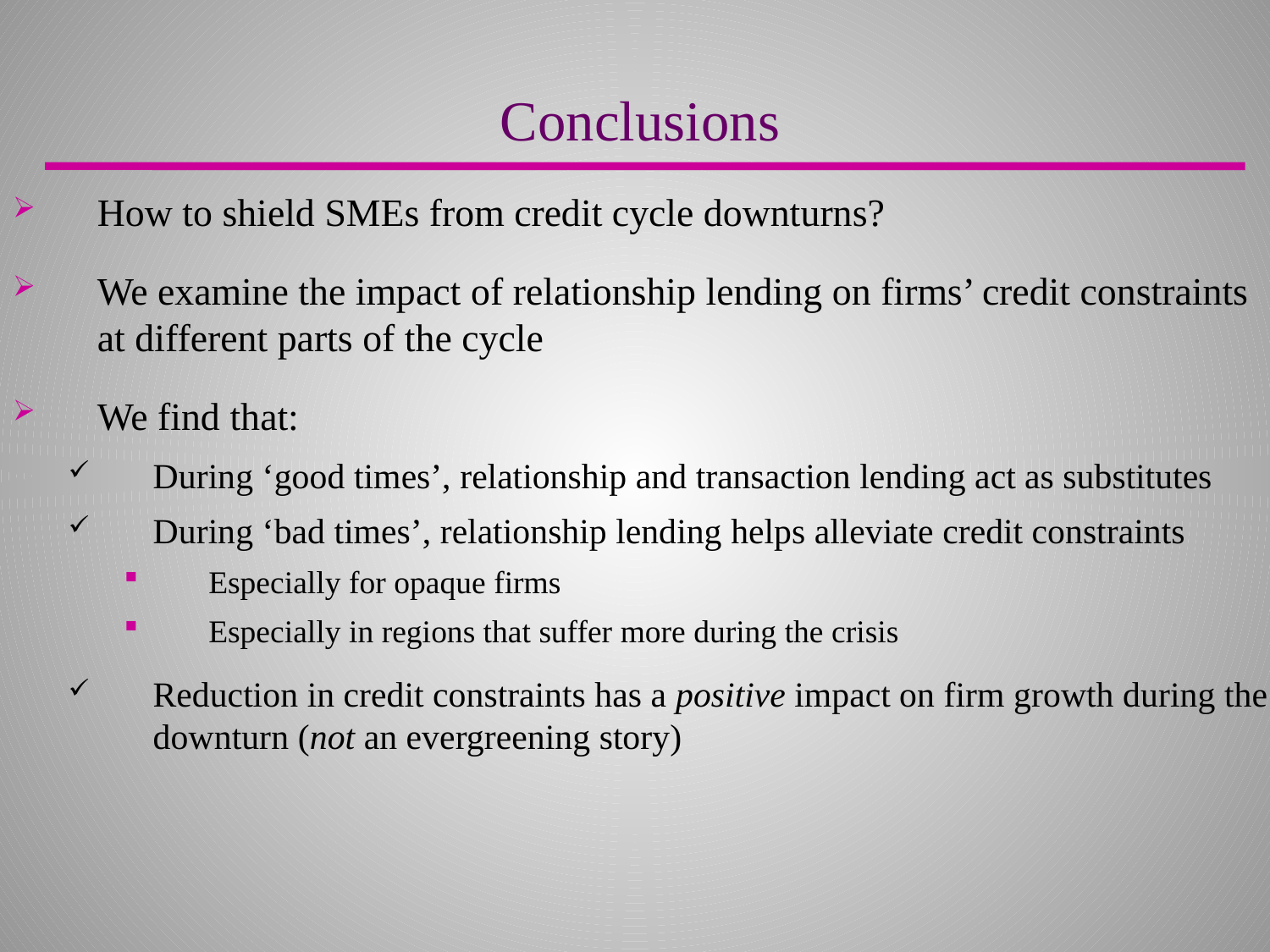

Conclusions

How to shield SMEs from credit cycle downturns?
We examine the impact of relationship lending on firms’ credit constraints at different parts of the cycle
We find that:
During ‘good times’, relationship and transaction lending act as substitutes
During ‘bad times’, relationship lending helps alleviate credit constraints
Especially for opaque firms
Especially in regions that suffer more during the crisis
Reduction in credit constraints has a positive impact on firm growth during the downturn (not an evergreening story)